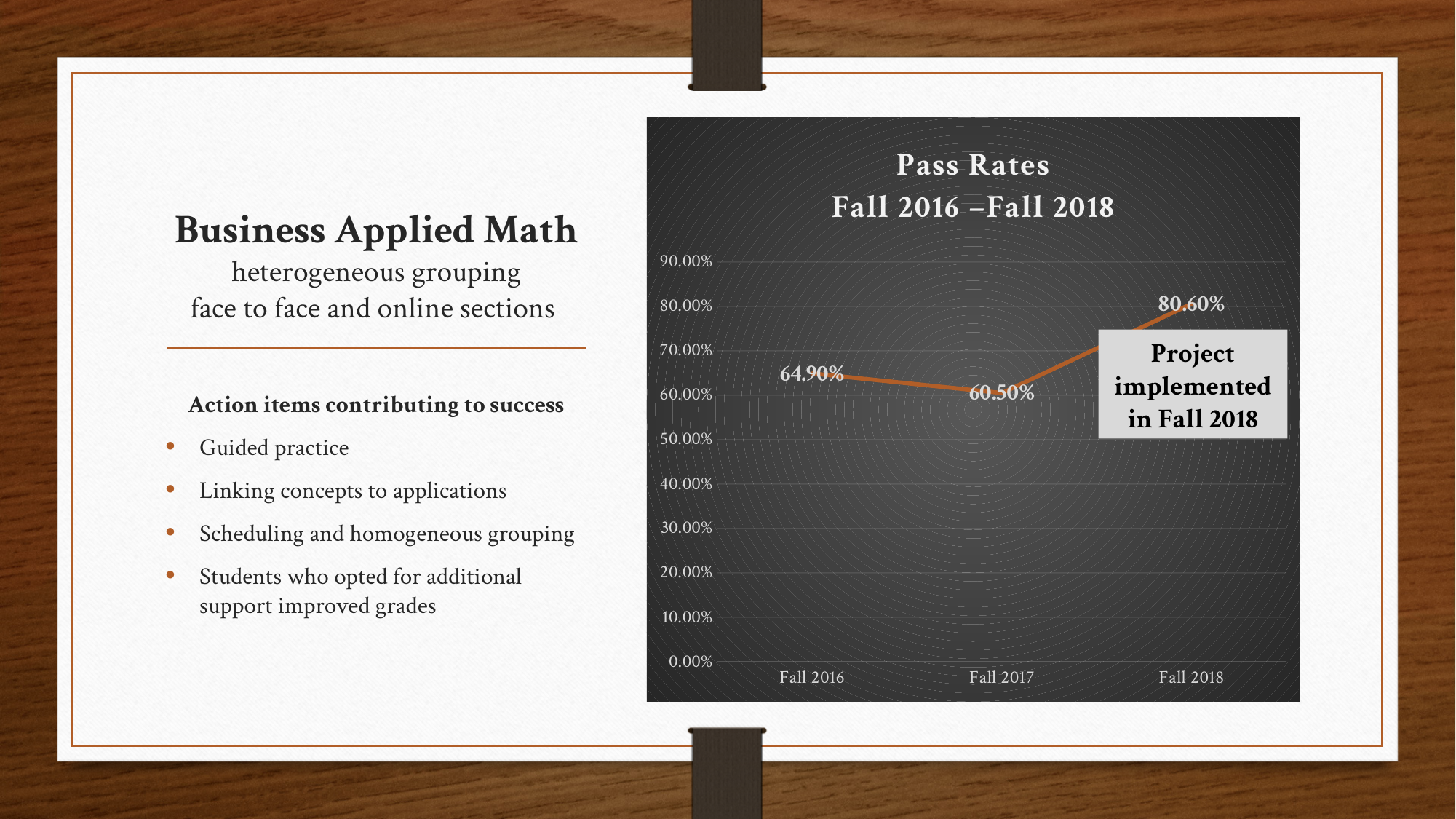

### Chart: Pass Rates
Fall 2016 –Fall 2018

| Category | Column1 |
|---|---|
| Fall 2016 | 0.649 |
| Fall 2017 | 0.605 |
| Fall 2018 | 0.806 |
# Business Applied Math
heterogeneous grouping
face to face and online sections
Project implemented in Fall 2018
Action items contributing to success
Guided practice
Linking concepts to applications
Scheduling and homogeneous grouping
Students who opted for additional support improved grades